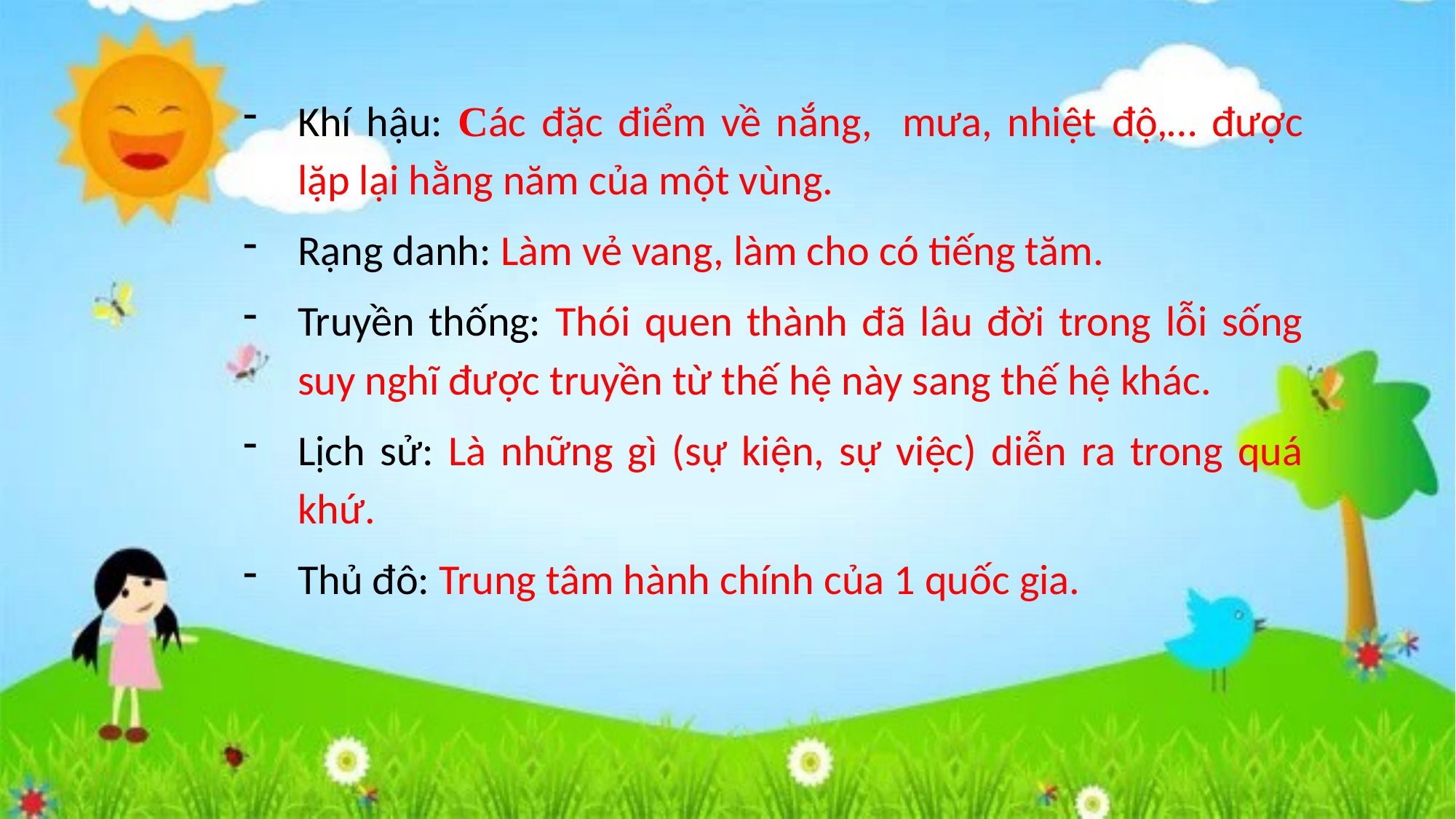

Khí hậu: Các đặc điểm về nắng,  mưa, nhiệt độ,… được lặp lại hằng năm của một vùng.
Rạng danh: Làm vẻ vang, làm cho có tiếng tăm.
Truyền thống: Thói quen thành đã lâu đời trong lỗi sống suy nghĩ được truyền từ thế hệ này sang thế hệ khác.
Lịch sử: Là những gì (sự kiện, sự việc) diễn ra trong quá khứ.
Thủ đô: Trung tâm hành chính của 1 quốc gia.